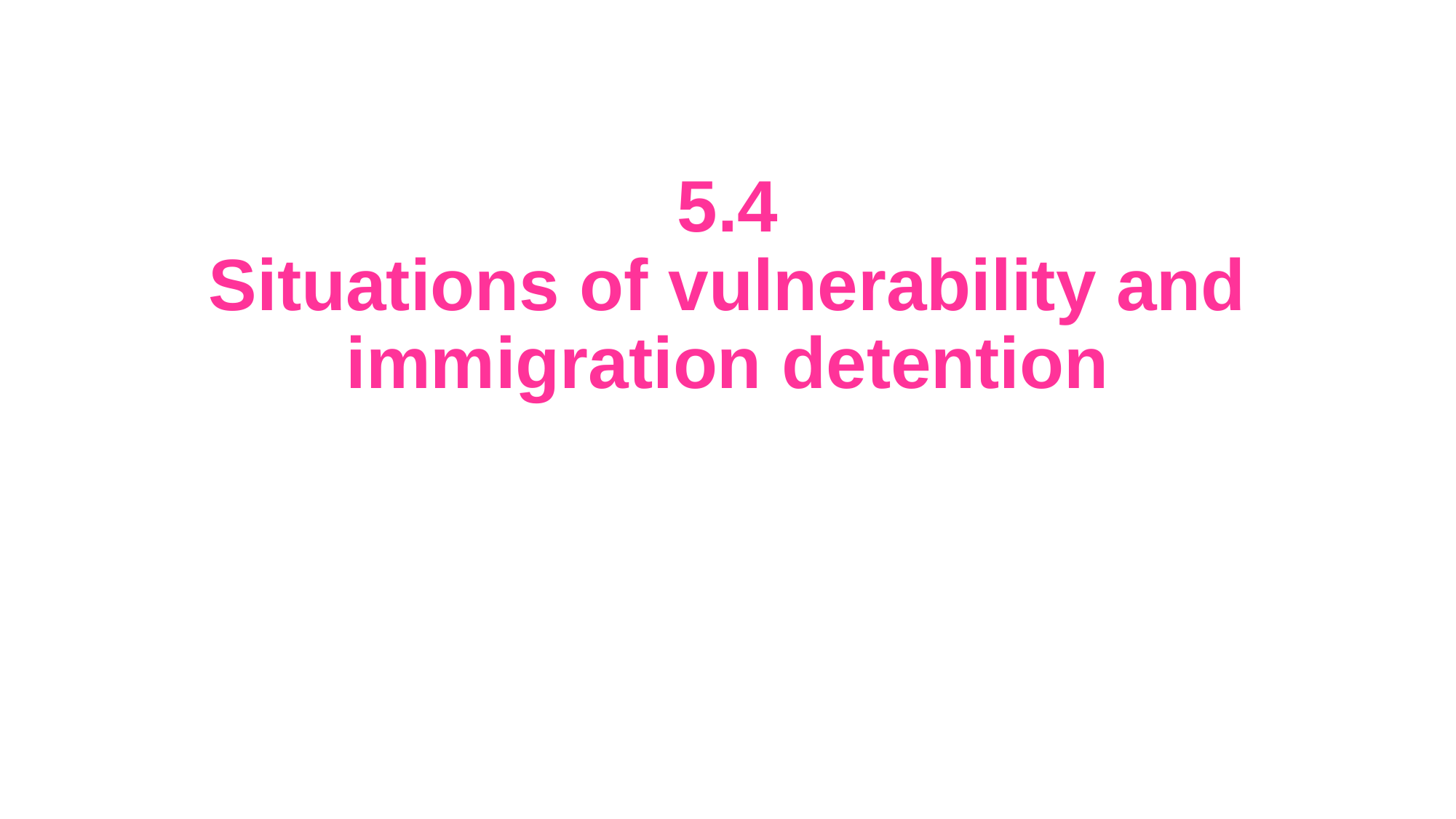

# 5.4 Situations of vulnerability and immigration detention